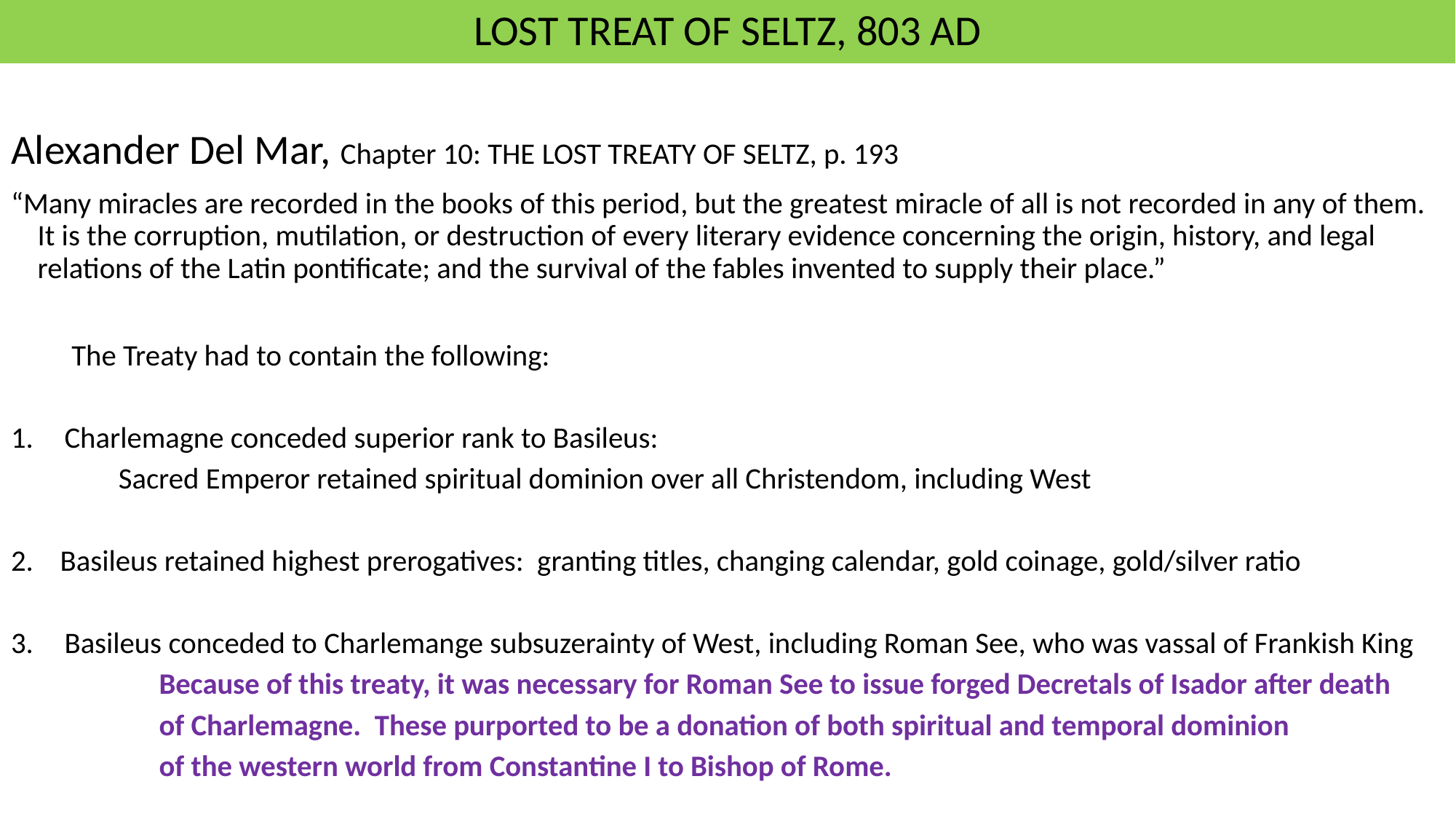

# LOST TREAT OF SELTZ, 803 AD

Alexander Del Mar, Chapter 10: THE LOST TREATY OF SELTZ, p. 193
“Many miracles are recorded in the books of this period, but the greatest miracle of all is not recorded in any of them.  It is the corruption, mutilation, or destruction of every literary evidence concerning the origin, history, and legal relations of the Latin pontificate; and the survival of the fables invented to supply their place.”

         The Treaty had to contain the following:

Charlemagne conceded superior rank to Basileus:
                Sacred Emperor retained spiritual dominion over all Christendom, including West

2.    Basileus retained highest prerogatives:  granting titles, changing calendar, gold coinage, gold/silver ratio

Basileus conceded to Charlemange subsuzerainty of West, including Roman See, who was vassal of Frankish King
                      Because of this treaty, it was necessary for Roman See to issue forged Decretals of Isador after death
                      of Charlemagne.  These purported to be a donation of both spiritual and temporal dominion
                      of the western world from Constantine I to Bishop of Rome.